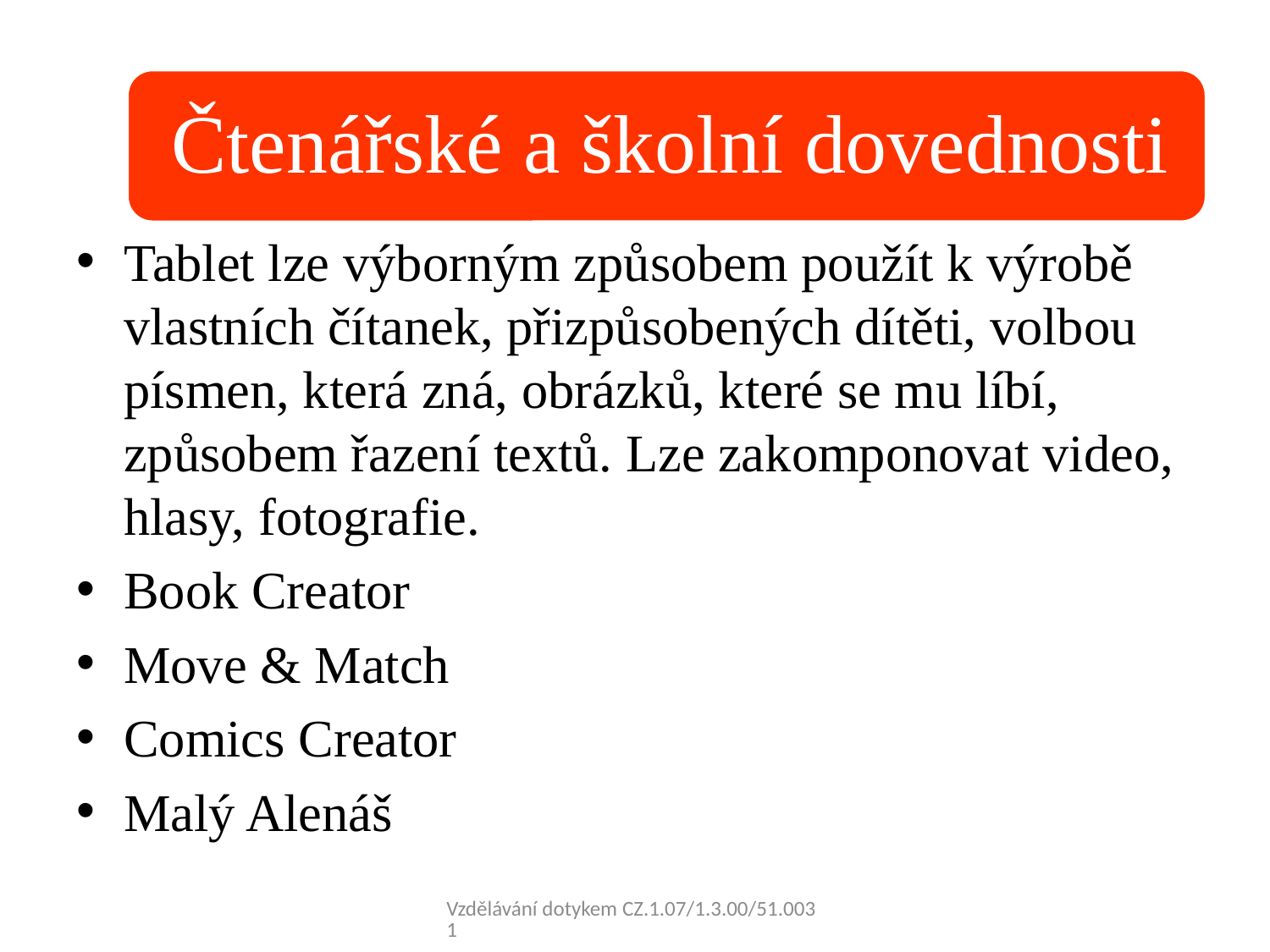

Čtenářské a školní dovednosti
Tablet lze výborným způsobem použít k výrobě vlastních čítanek, přizpůsobených dítěti, volbou písmen, která zná, obrázků, které se mu líbí, způsobem řazení textů. Lze zakomponovat video, hlasy, fotografie.
Book Creator
Move & Match
Comics Creator
Malý Alenáš

Vzdělávání dotykem CZ.1.07/1.3.00/51.0031